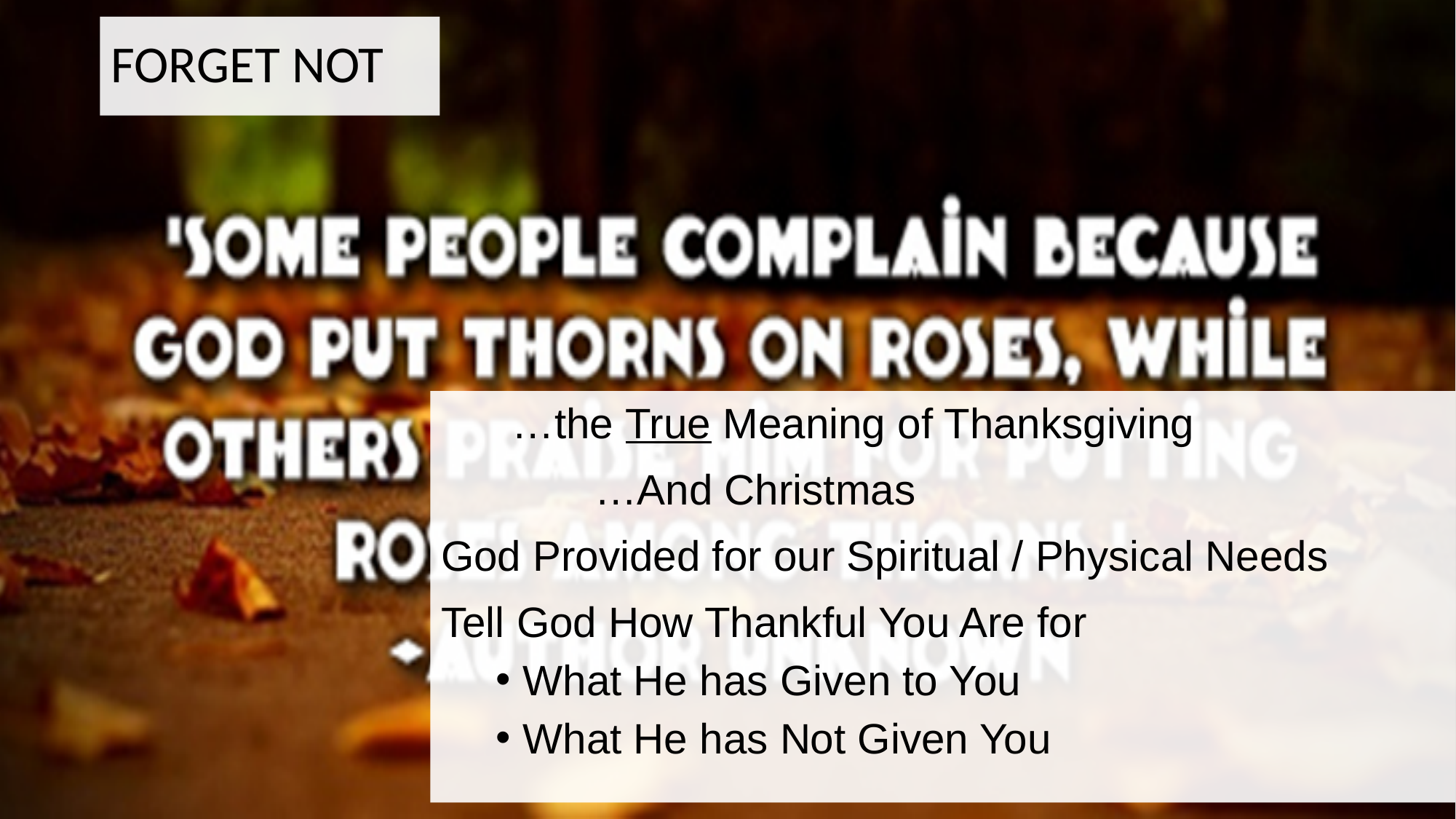

# FORGET NOT
      …the True Meaning of Thanksgiving
             …And Christmas
God Provided for our Spiritual / Physical Needs
Tell God How Thankful You Are for
What He has Given to You
What He has Not Given You